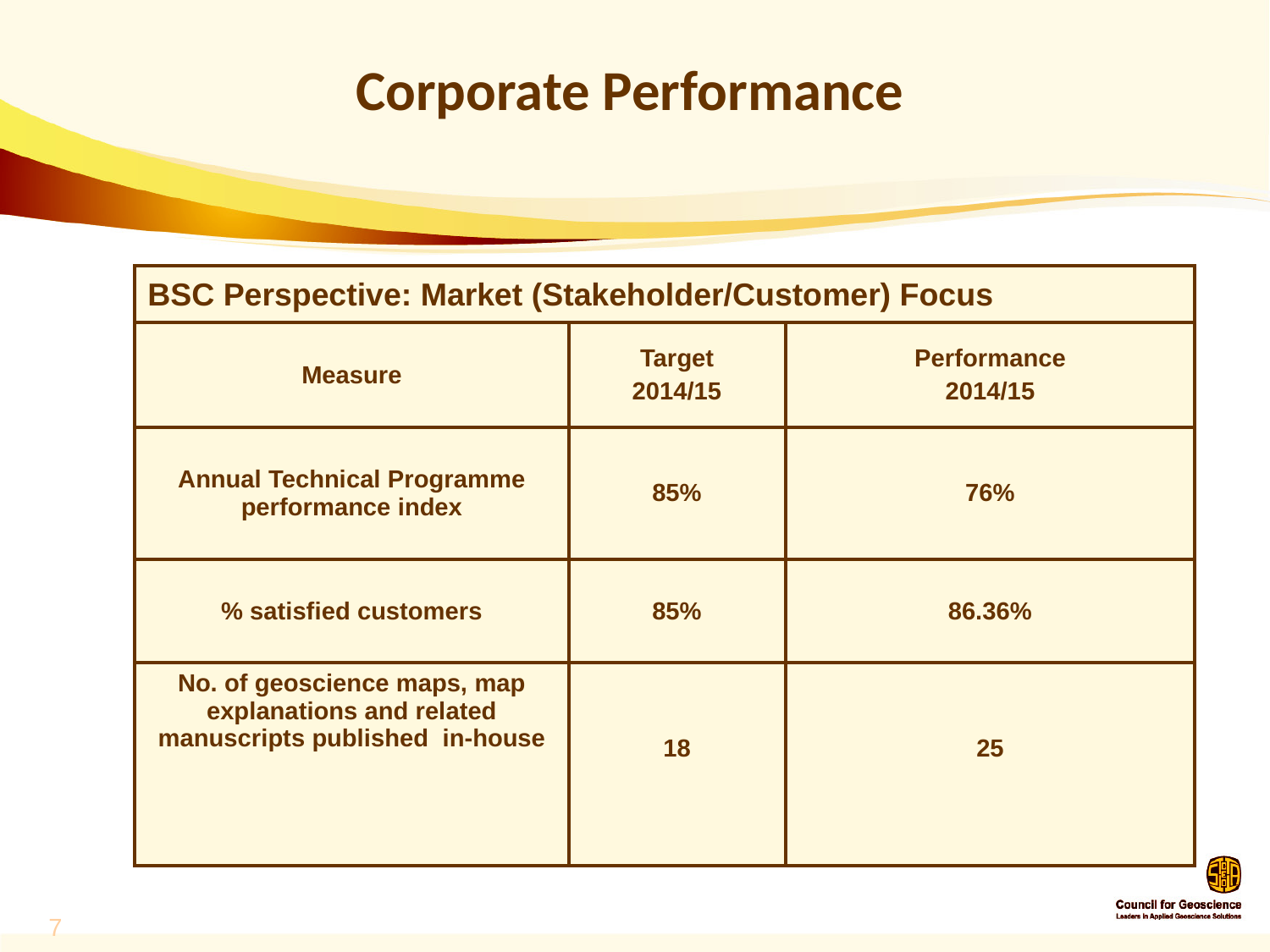

# Corporate Performance
| BSC Perspective: Market (Stakeholder/Customer) Focus |  |  |
| --- | --- | --- |
| Measure | Target 2014/15 | Performance 2014/15 |
| Annual Technical Programme performance index | 85% | 76% |
| % satisfied customers | 85% | 86.36% |
| No. of geoscience maps, map explanations and related manuscripts published in-house | 18 | 25 |
7